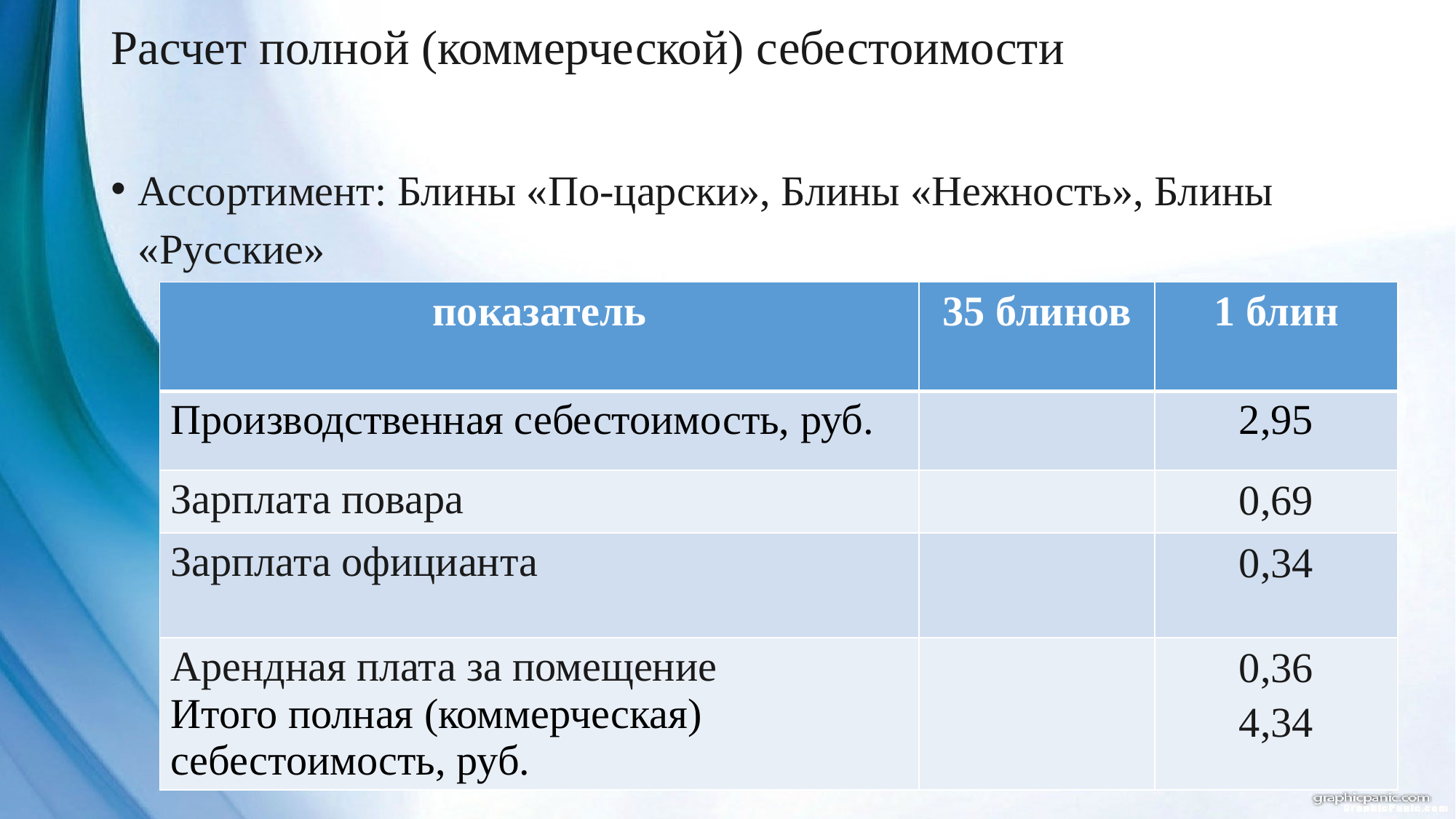

# Расчет полной (коммерческой) себестоимости
Ассортимент: Блины «По-царски», Блины «Нежность», Блины «Русские»

| показатель | 35 блинов | 1 блин |
| --- | --- | --- |
| Производственная себестоимость, руб. |  | 2,95 |
| Зарплата повара |  | 0,69 |
| Зарплата официанта |  | 0,34 |
| Арендная плата за помещение Итого полная (коммерческая) себестоимость, руб. |  | 0,36 4,34 |